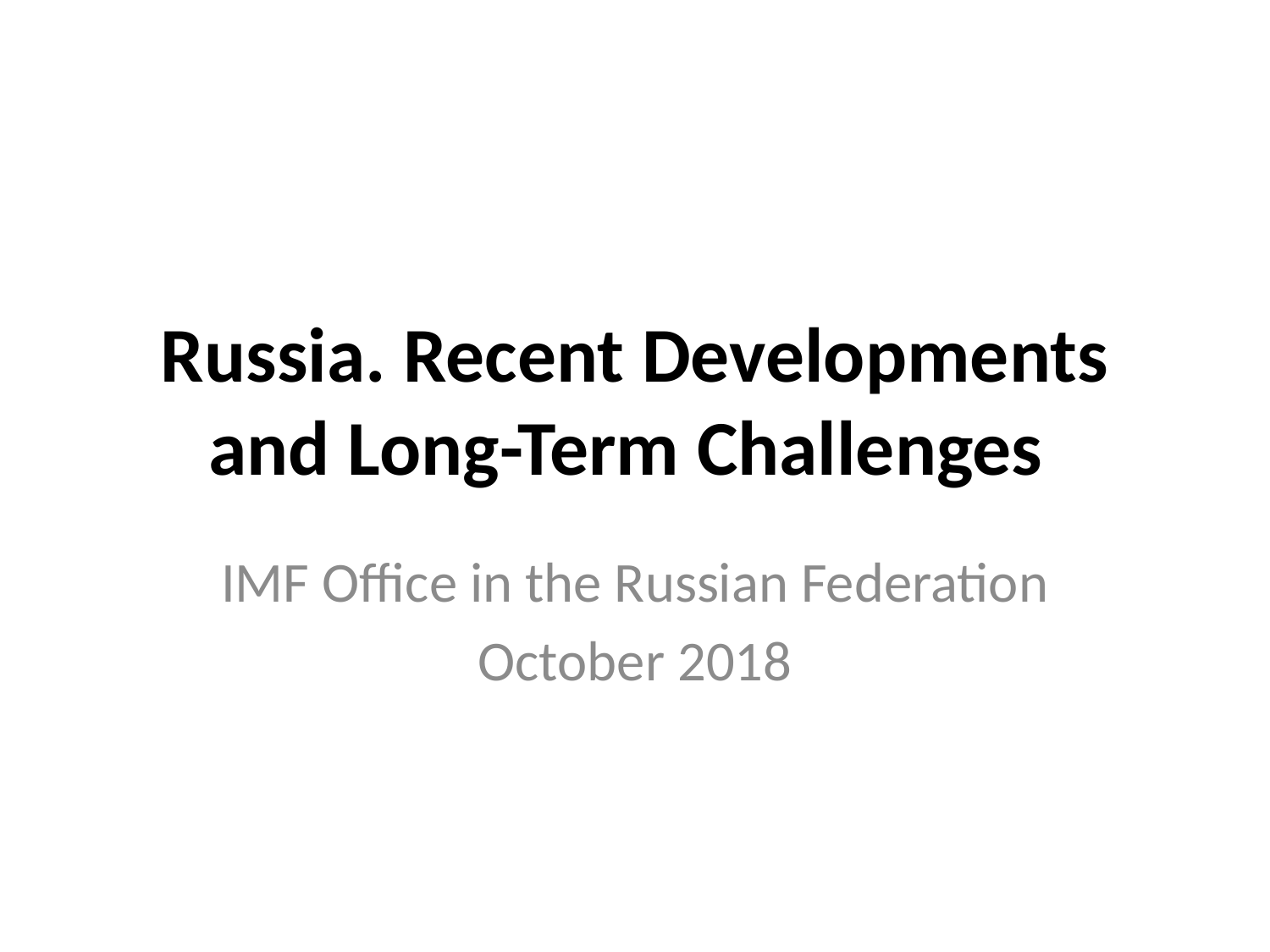

# Russia. Recent Developments and Long-Term Challenges
IMF Office in the Russian Federation
October 2018